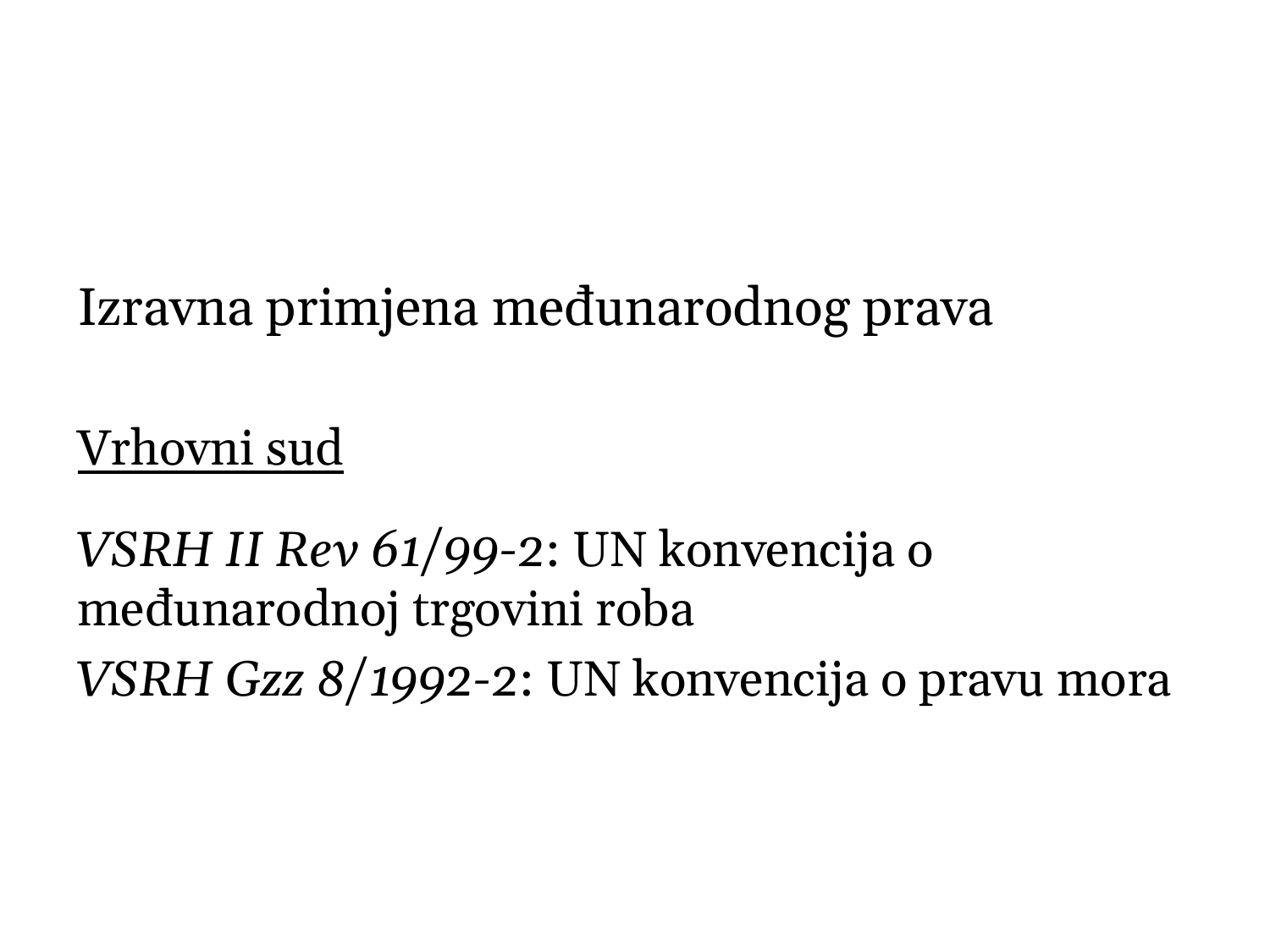

Izravna primjena međunarodnog prava

Vrhovni sud

VSRH II Rev 61/99-2: UN konvencija o međunarodnoj trgovini roba
VSRH Gzz 8/1992-2: UN konvencija o pravu mora